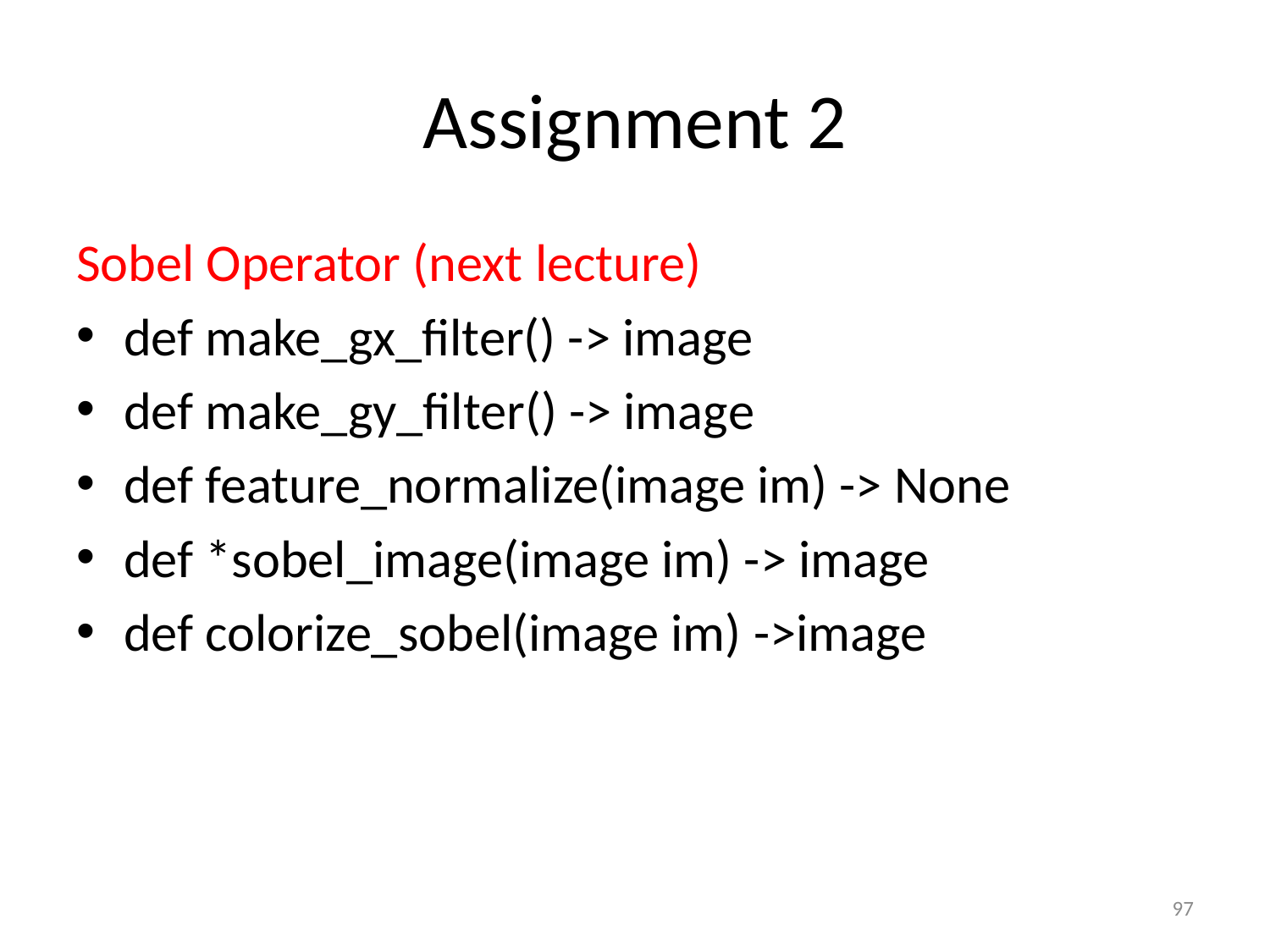

# Assignment 2
Sobel Operator (next lecture)
def make_gx_filter() -> image
def make_gy_filter() -> image
def feature_normalize(image im) -> None
def *sobel_image(image im) -> image
def colorize_sobel(image im) ->image

97